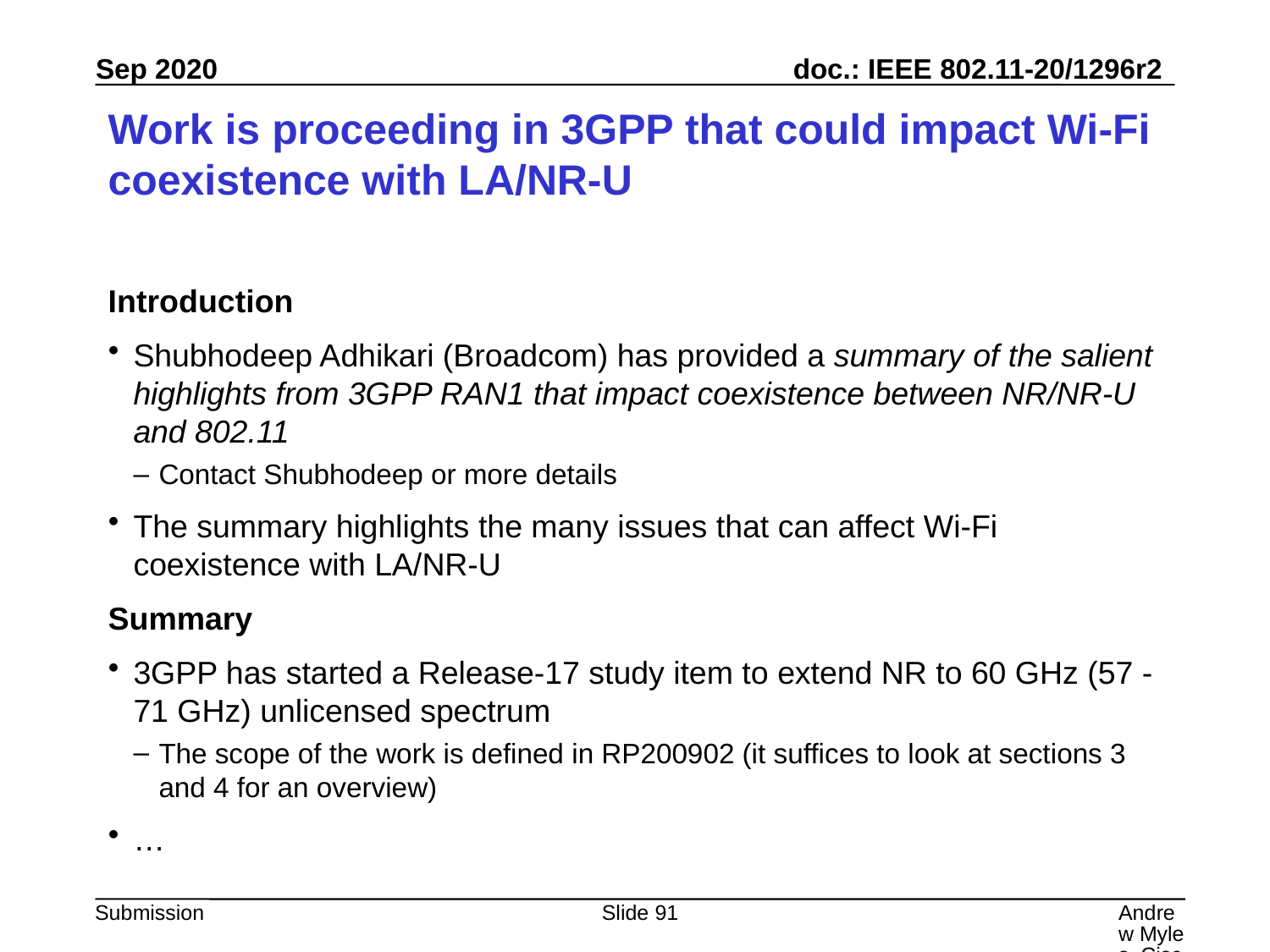

# Work is proceeding in 3GPP that could impact Wi-Fi coexistence with LA/NR-U
Introduction
Shubhodeep Adhikari (Broadcom) has provided a summary of the salient highlights from 3GPP RAN1 that impact coexistence between NR/NR-U and 802.11
Contact Shubhodeep or more details
The summary highlights the many issues that can affect Wi-Fi coexistence with LA/NR-U
Summary
3GPP has started a Release-17 study item to extend NR to 60 GHz (57 - 71 GHz) unlicensed spectrum
The scope of the work is defined in RP200902 (it suffices to look at sections 3 and 4 for an overview)
…

Slide 91
Andrew Myles, Cisco